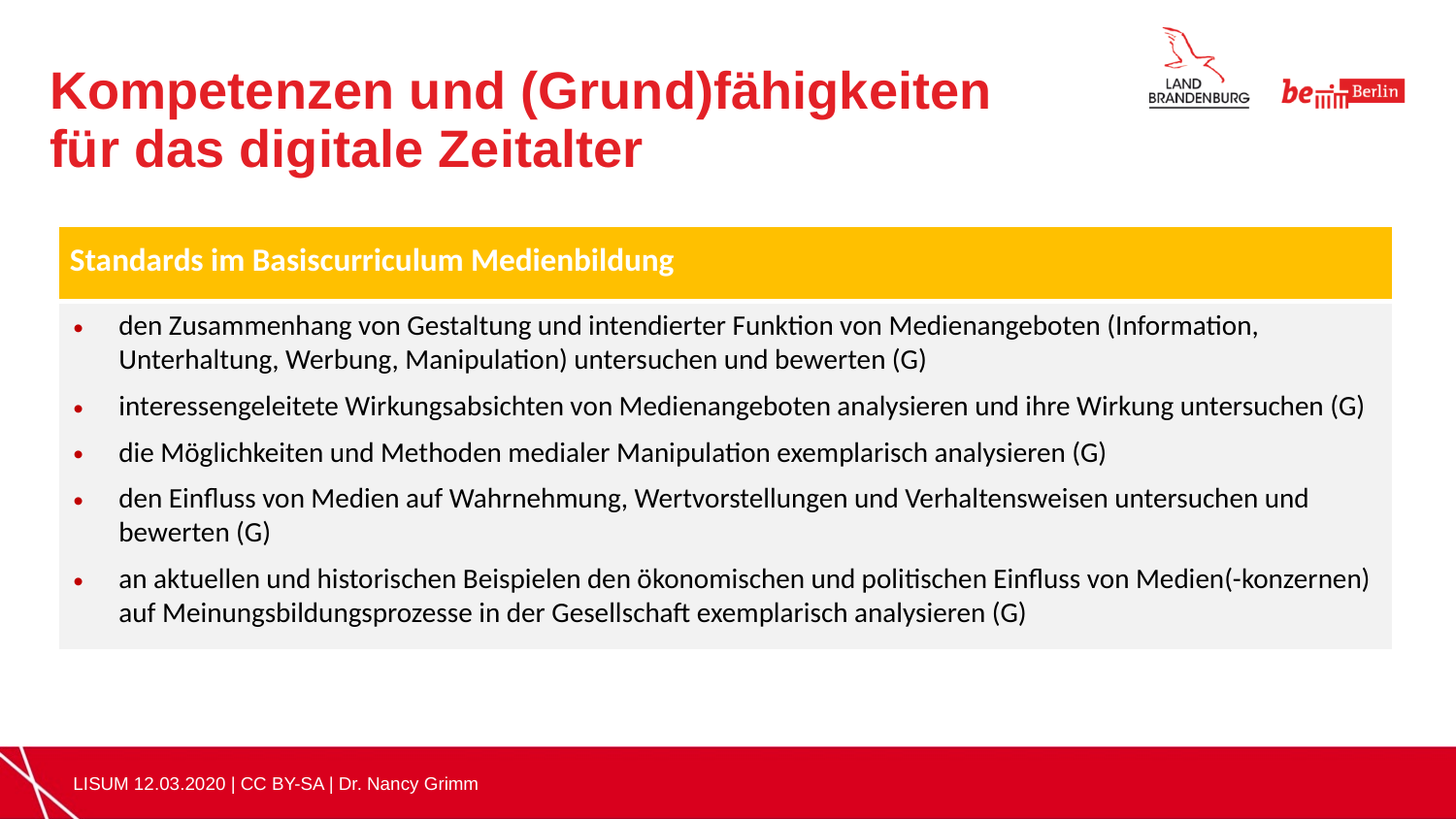

Kompetenzen und (Grund)fähigkeiten
für das digitale Zeitalter
| Standards im Basiscurriculum Medienbildung |
| --- |
| den Zusammenhang von Gestaltung und intendierter Funktion von Medienangeboten (Information, Unterhaltung, Werbung, Manipulation) untersuchen und bewerten (G) interessengeleitete Wirkungsabsichten von Medienangeboten analysieren und ihre Wirkung untersuchen (G) die Möglichkeiten und Methoden medialer Manipulation exemplarisch analysieren (G) den Einfluss von Medien auf Wahrnehmung, Wertvorstellungen und Verhaltensweisen untersuchen und bewerten (G) an aktuellen und historischen Beispielen den ökonomischen und politischen Einfluss von Medien(-konzernen) auf Meinungsbildungsprozesse in der Gesellschaft exemplarisch analysieren (G) |
LISUM 12.03.2020 | CC BY-SA | Dr. Nancy Grimm